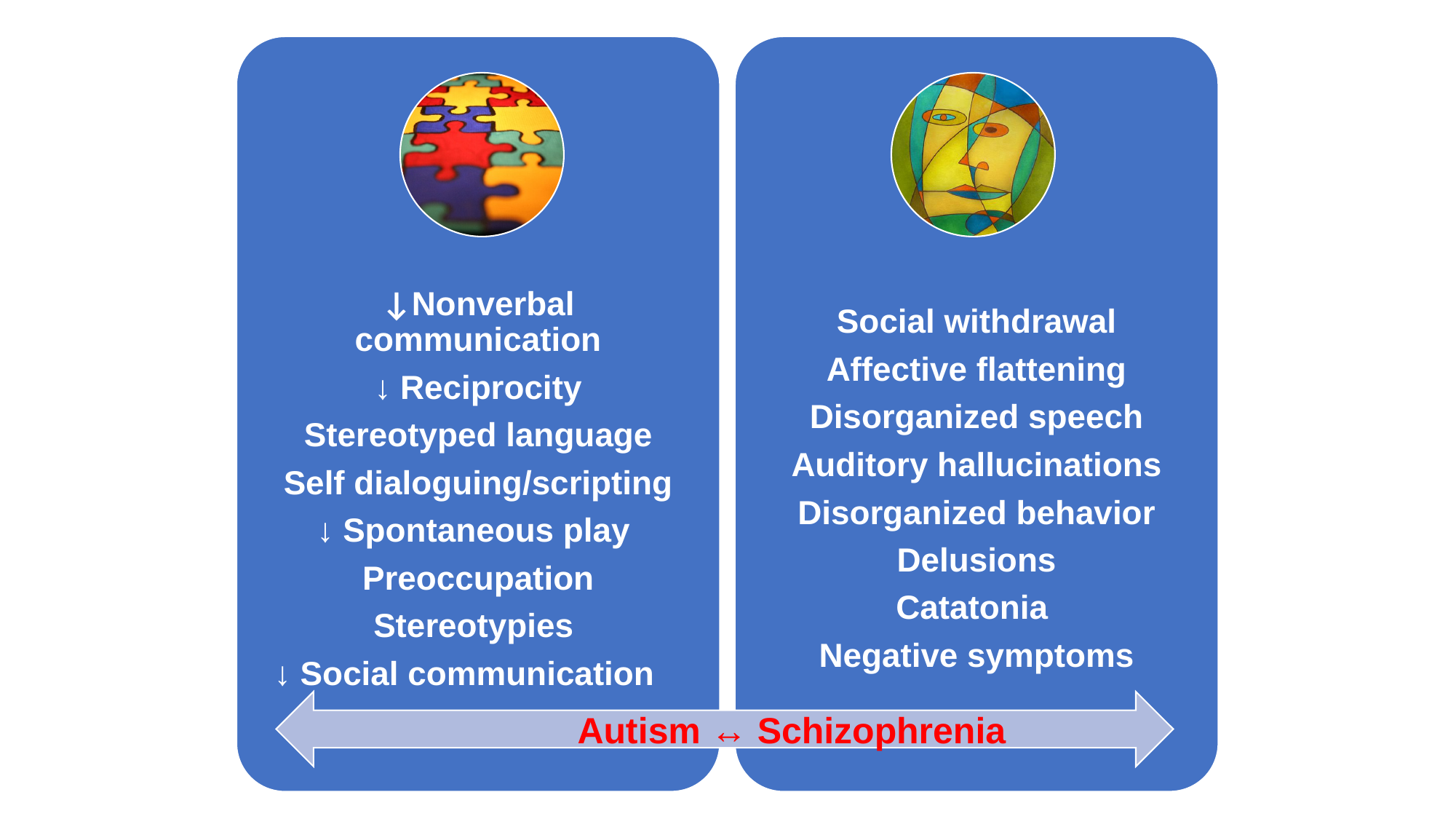

↓Nonverbal communication
↓ Reciprocity
Stereotyped language
Self dialoguing/scripting
↓ Spontaneous play
Preoccupation
Stereotypies
↓ Social communication
Social withdrawal
Affective flattening
Disorganized speech
Auditory hallucinations
Disorganized behavior
Delusions
Catatonia
Negative symptoms
          Autism ↔ Schizophrenia